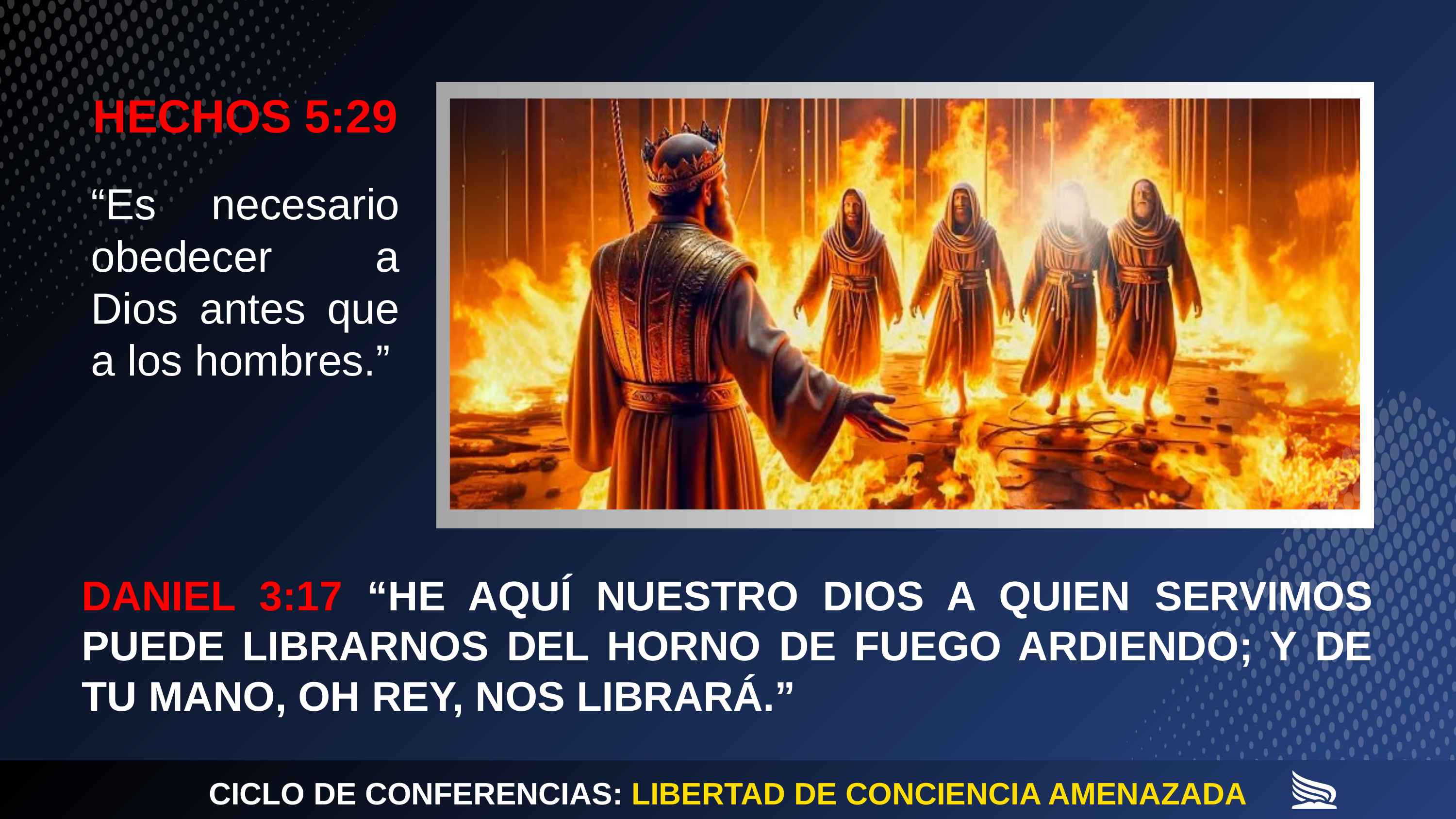

HECHOS 5:29

“Es necesario obedecer a Dios antes que a los hombres.”

DANIEL 3:17 “HE AQUÍ NUESTRO DIOS A QUIEN SERVIMOS PUEDE LIBRARNOS DEL HORNO DE FUEGO ARDIENDO; Y DE TU MANO, OH REY, NOS LIBRARÁ.”

CICLO DE CONFERENCIAS: LIBERTAD DE CONCIENCIA AMENAZADA